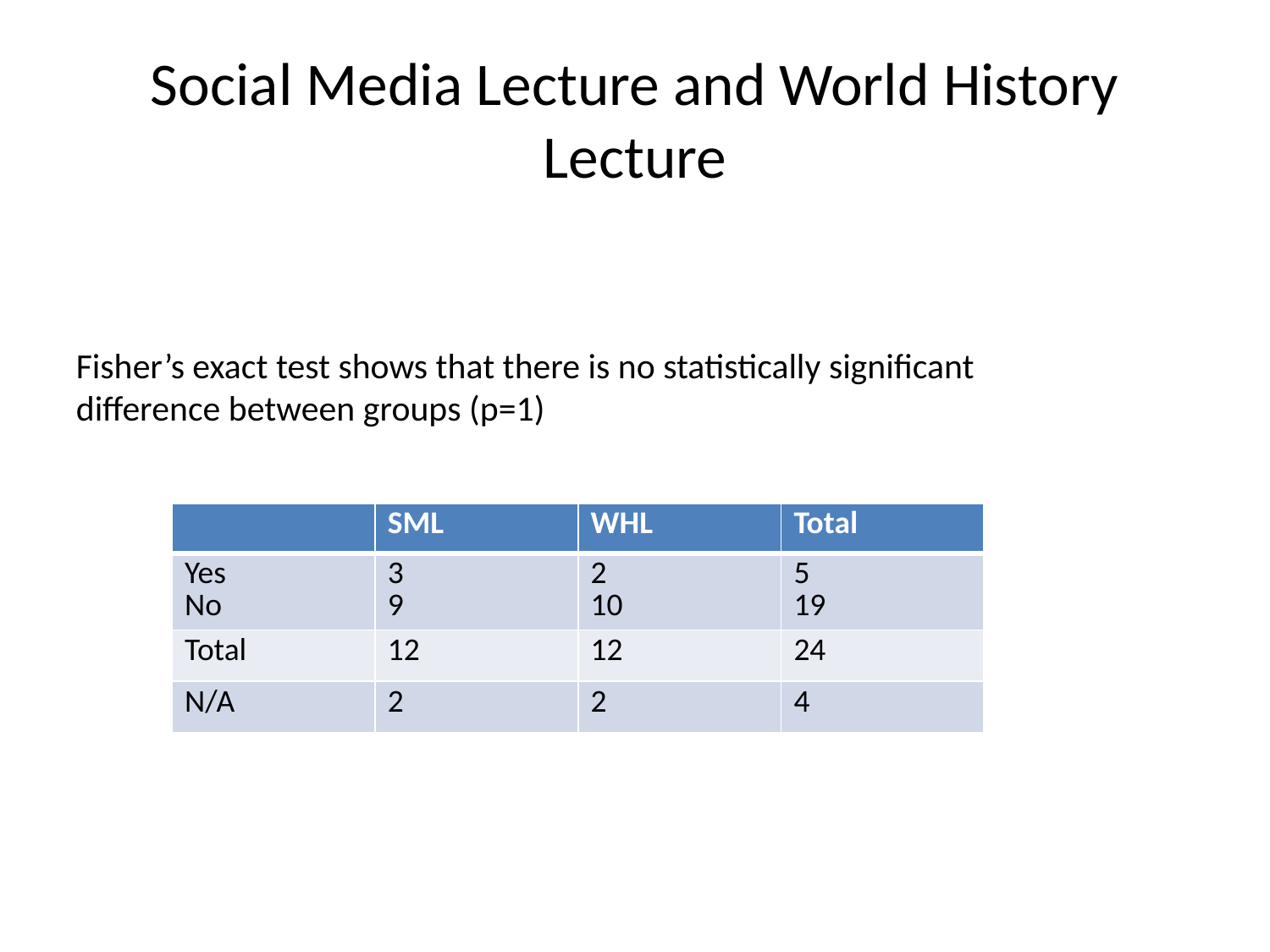

# Social Media Lecture and World History Lecture
Fisher’s exact test shows that there is no statistically significant difference between groups (p=1)
|  | SML | WHL | Total |
| --- | --- | --- | --- |
| Yes No | 3 9 | 2 10 | 5 19 |
| Total | 12 | 12 | 24 |
| N/A | 2 | 2 | 4 |